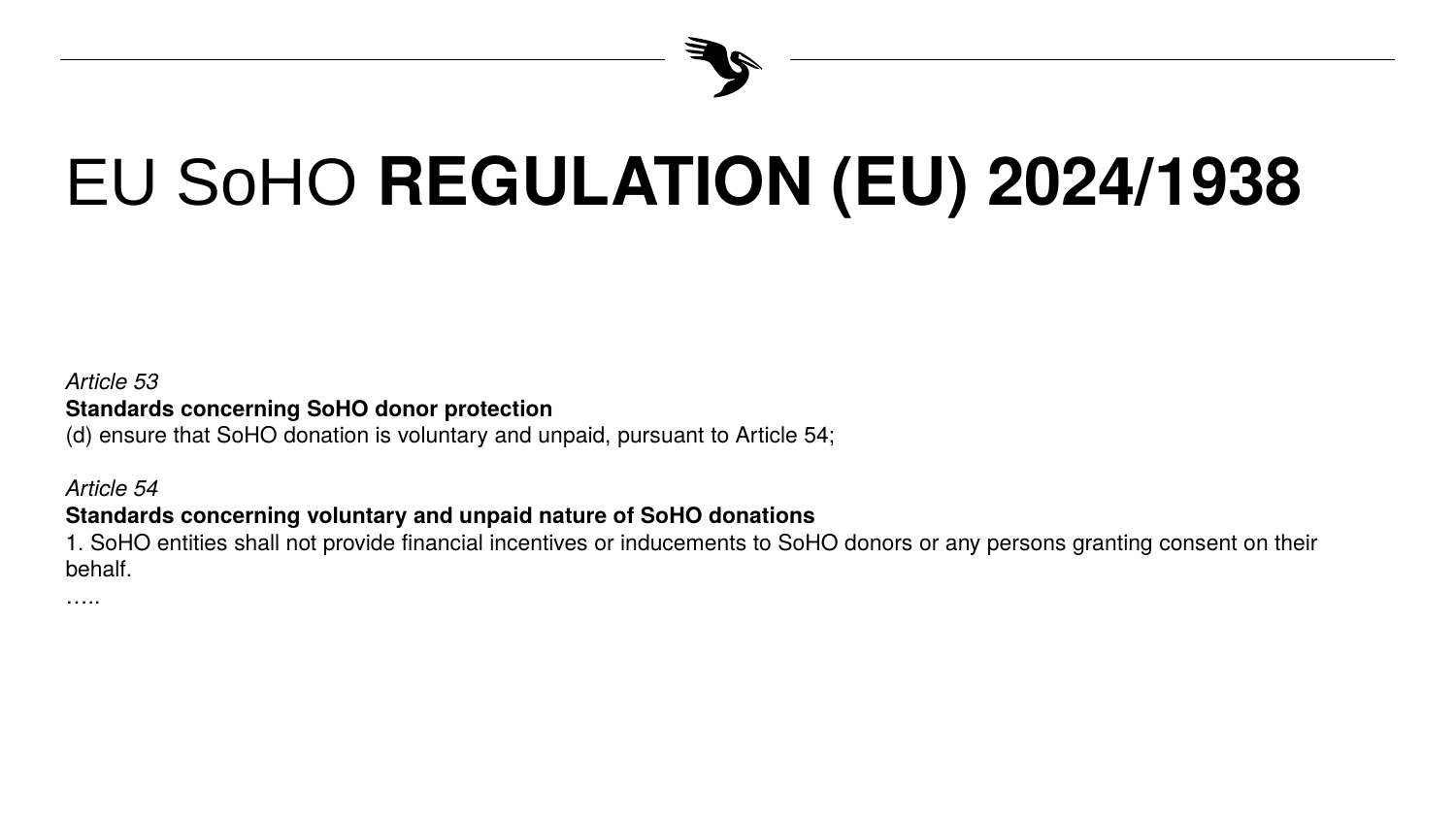

EU SoHO REGULATION (EU) 2024/1938
Article 53
Standards concerning SoHO donor protection
(d) ensure that SoHO donation is voluntary and unpaid, pursuant to Article 54;

Article 54
Standards concerning voluntary and unpaid nature of SoHO donations
1. SoHO entities shall not provide financial incentives or inducements to SoHO donors or any persons granting consent on their behalf.
…..